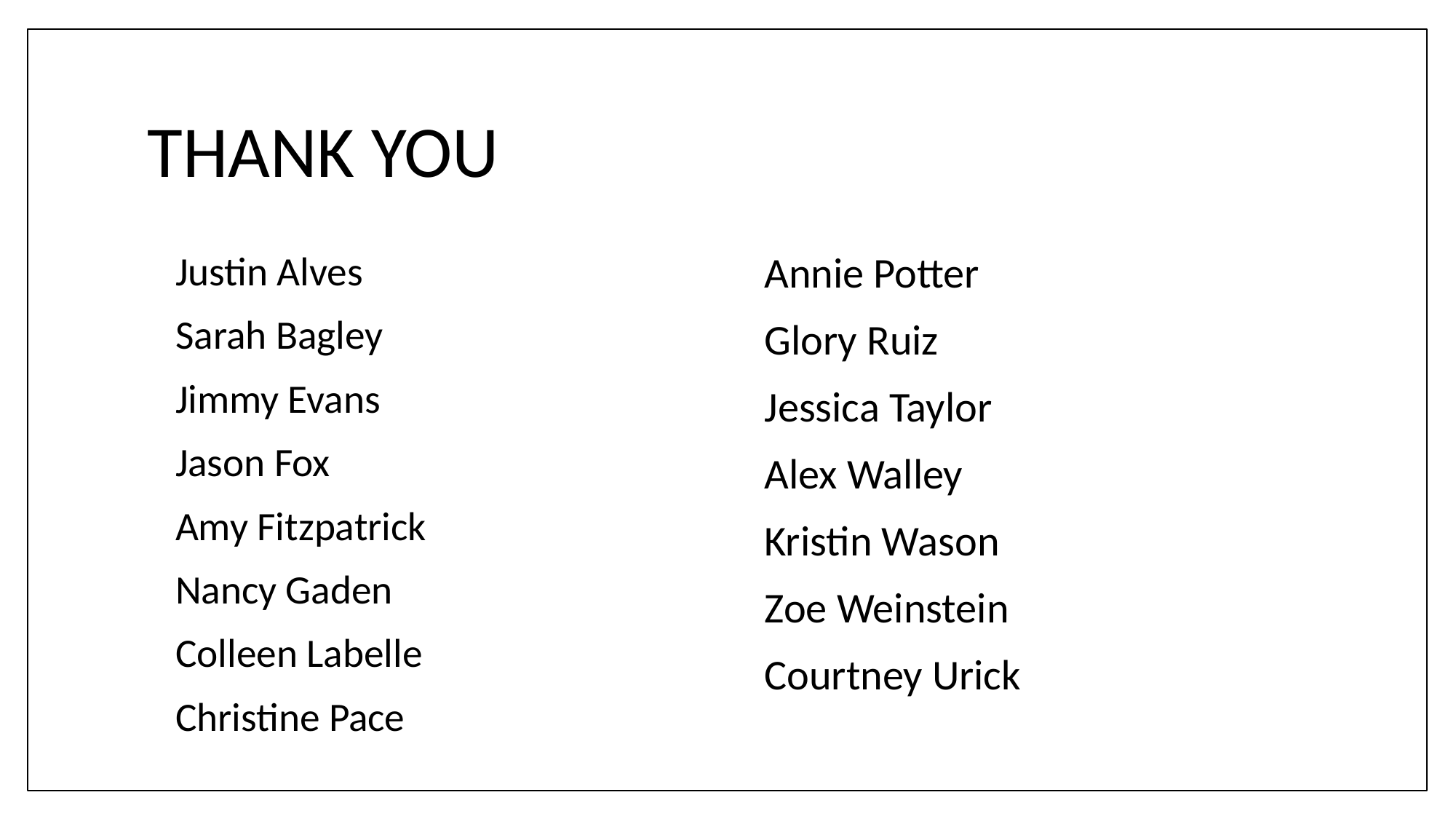

# THANK YOU
Justin Alves
Sarah Bagley
Jimmy Evans
Jason Fox
Amy Fitzpatrick
Nancy Gaden
Colleen Labelle
Christine Pace

Annie Potter
Glory Ruiz
Jessica Taylor
Alex Walley
Kristin Wason
Zoe Weinstein
Courtney Urick